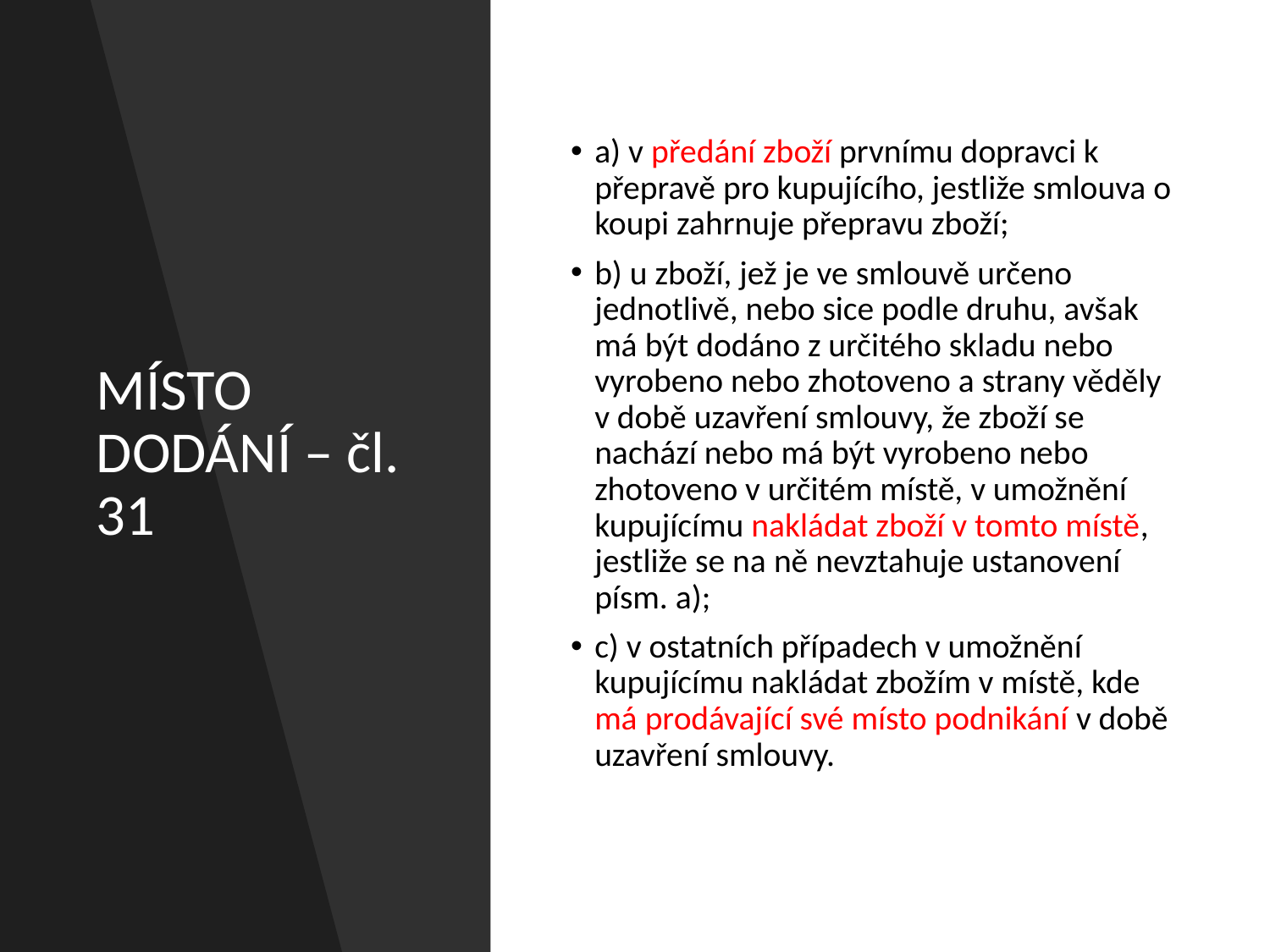

# MÍSTO DODÁNÍ – čl. 31
a) v předání zboží prvnímu dopravci k přepravě pro kupujícího, jestliže smlouva o koupi zahrnuje přepravu zboží;
b) u zboží, jež je ve smlouvě určeno jednotlivě, nebo sice podle druhu, avšak má být dodáno z určitého skladu nebo vyrobeno nebo zhotoveno a strany věděly v době uzavření smlouvy, že zboží se nachází nebo má být vyrobeno nebo zhotoveno v určitém místě, v umožnění kupujícímu nakládat zboží v tomto místě, jestliže se na ně nevztahuje ustanovení písm. a);
c) v ostatních případech v umožnění kupujícímu nakládat zbožím v místě, kde má prodávající své místo podnikání v době uzavření smlouvy.